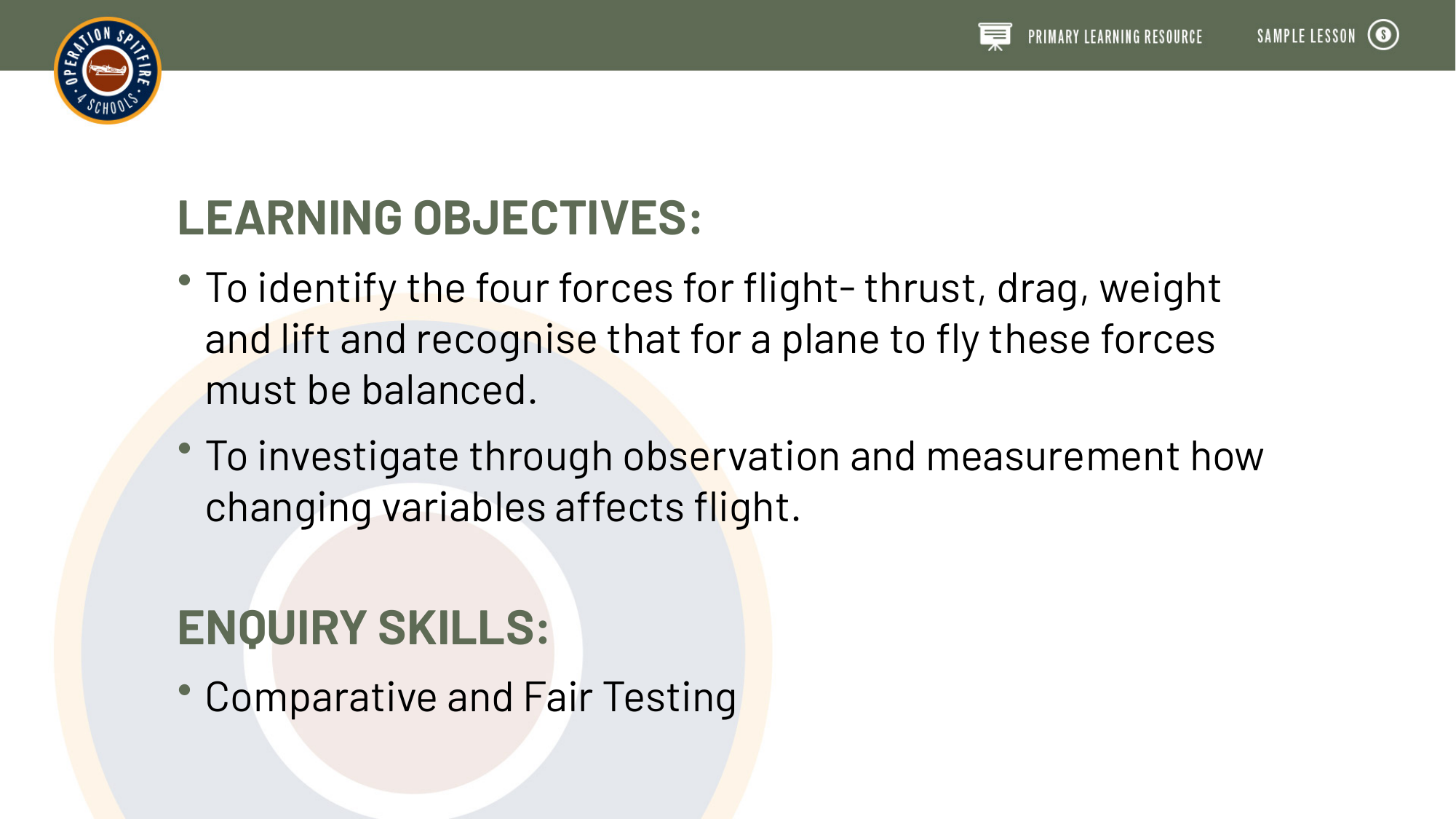

LEARNING OBJECTIVES:
To identify the four forces for flight- thrust, drag, weight and lift and recognise that for a plane to fly these forces must be balanced.
To investigate through observation and measurement how changing variables affects flight.
ENQUIRY SKILLS:
Comparative and Fair Testing